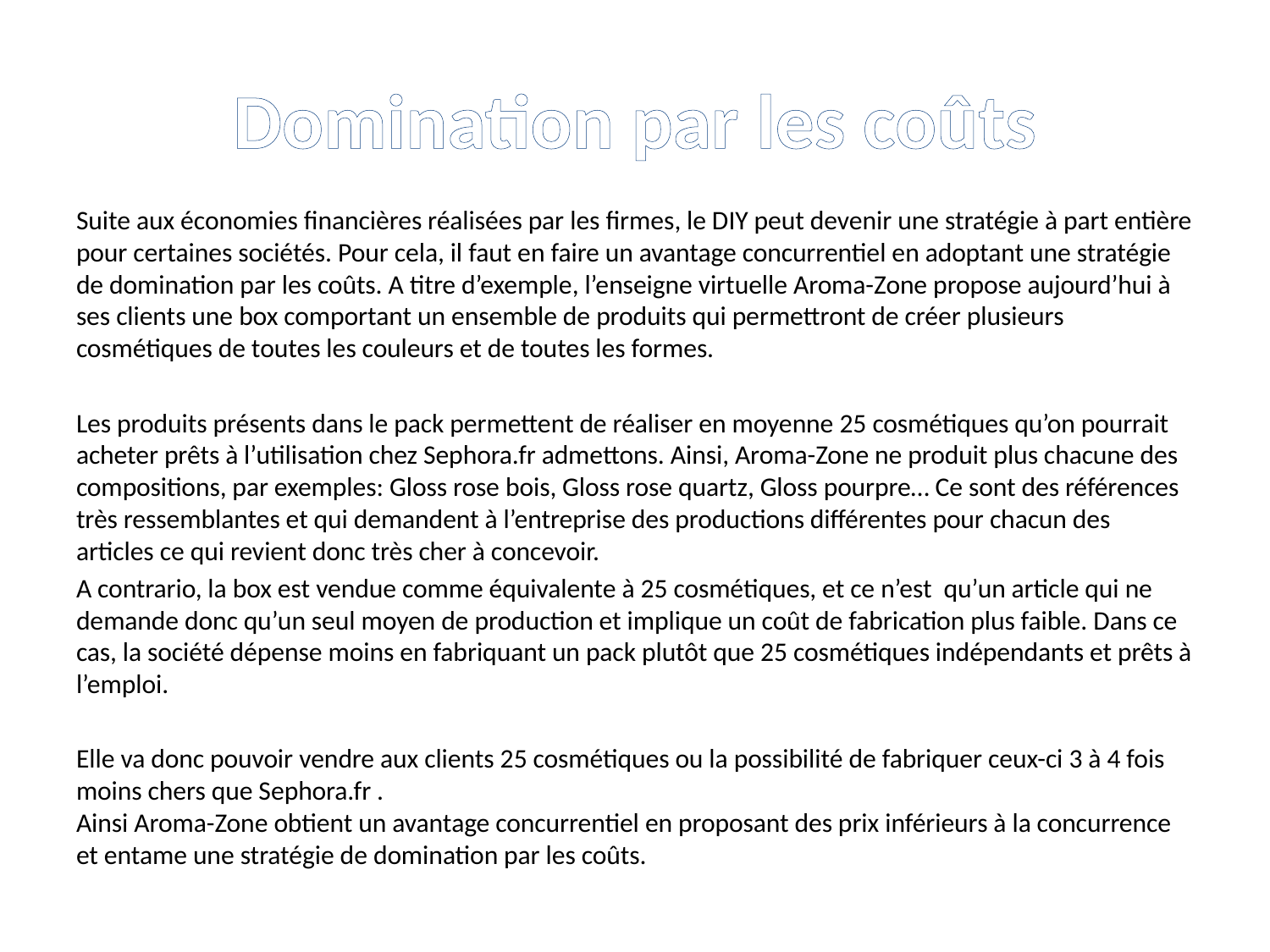

# Domination par les coûts
Suite aux économies financières réalisées par les firmes, le DIY peut devenir une stratégie à part entière pour certaines sociétés. Pour cela, il faut en faire un avantage concurrentiel en adoptant une stratégie de domination par les coûts. A titre d’exemple, l’enseigne virtuelle Aroma-Zone propose aujourd’hui à ses clients une box comportant un ensemble de produits qui permettront de créer plusieurs cosmétiques de toutes les couleurs et de toutes les formes.

Les produits présents dans le pack permettent de réaliser en moyenne 25 cosmétiques qu’on pourrait acheter prêts à l’utilisation chez Sephora.fr admettons. Ainsi, Aroma-Zone ne produit plus chacune des compositions, par exemples: Gloss rose bois, Gloss rose quartz, Gloss pourpre… Ce sont des références très ressemblantes et qui demandent à l’entreprise des productions différentes pour chacun des articles ce qui revient donc très cher à concevoir.
A contrario, la box est vendue comme équivalente à 25 cosmétiques, et ce n’est  qu’un article qui ne demande donc qu’un seul moyen de production et implique un coût de fabrication plus faible. Dans ce cas, la société dépense moins en fabriquant un pack plutôt que 25 cosmétiques indépendants et prêts à l’emploi.

Elle va donc pouvoir vendre aux clients 25 cosmétiques ou la possibilité de fabriquer ceux-ci 3 à 4 fois moins chers que Sephora.fr .
Ainsi Aroma-Zone obtient un avantage concurrentiel en proposant des prix inférieurs à la concurrence et entame une stratégie de domination par les coûts.